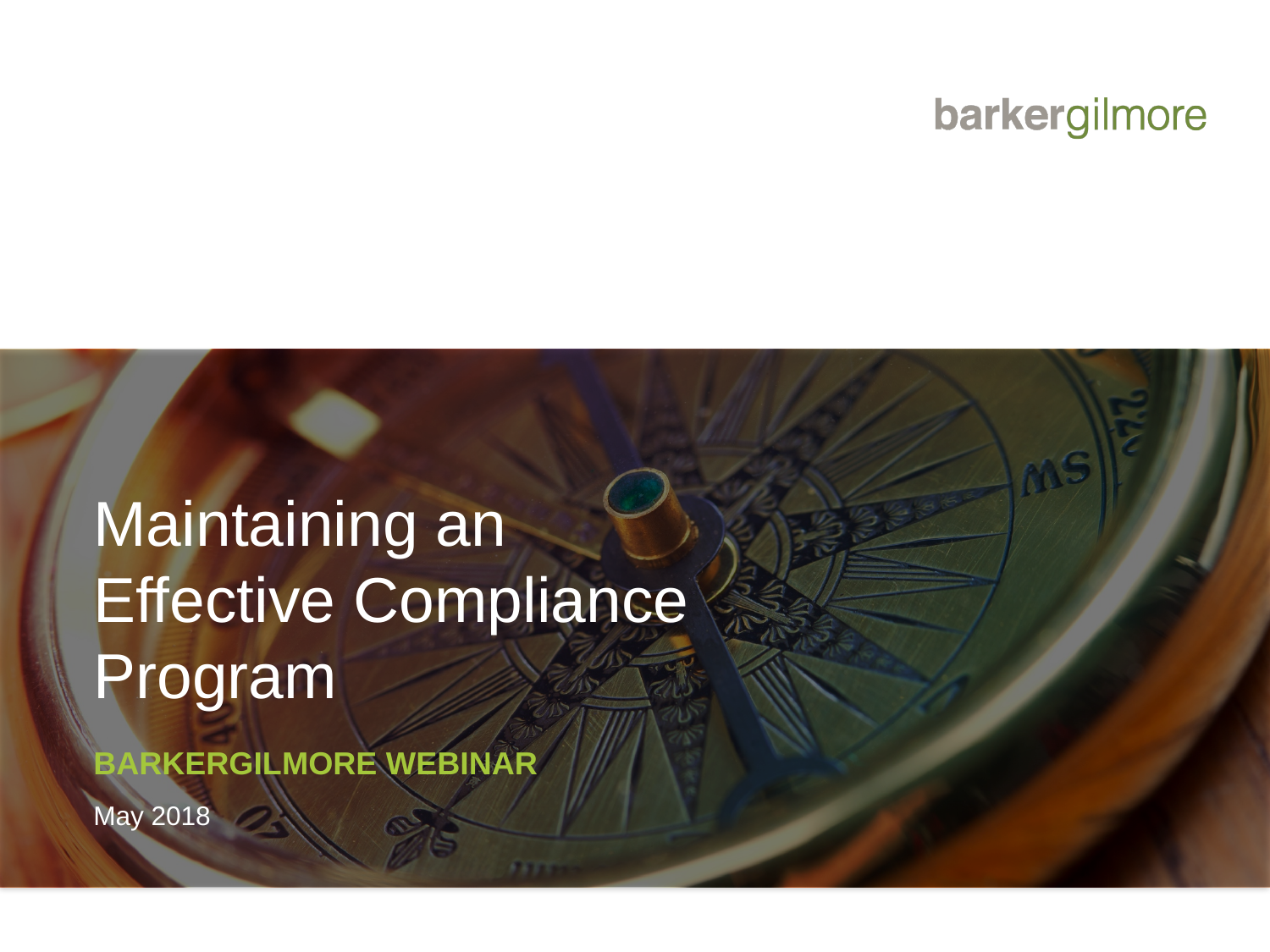

# Maintaining an Effective Compliance Program
BARKERGILMORE WEBINAR

May 2018